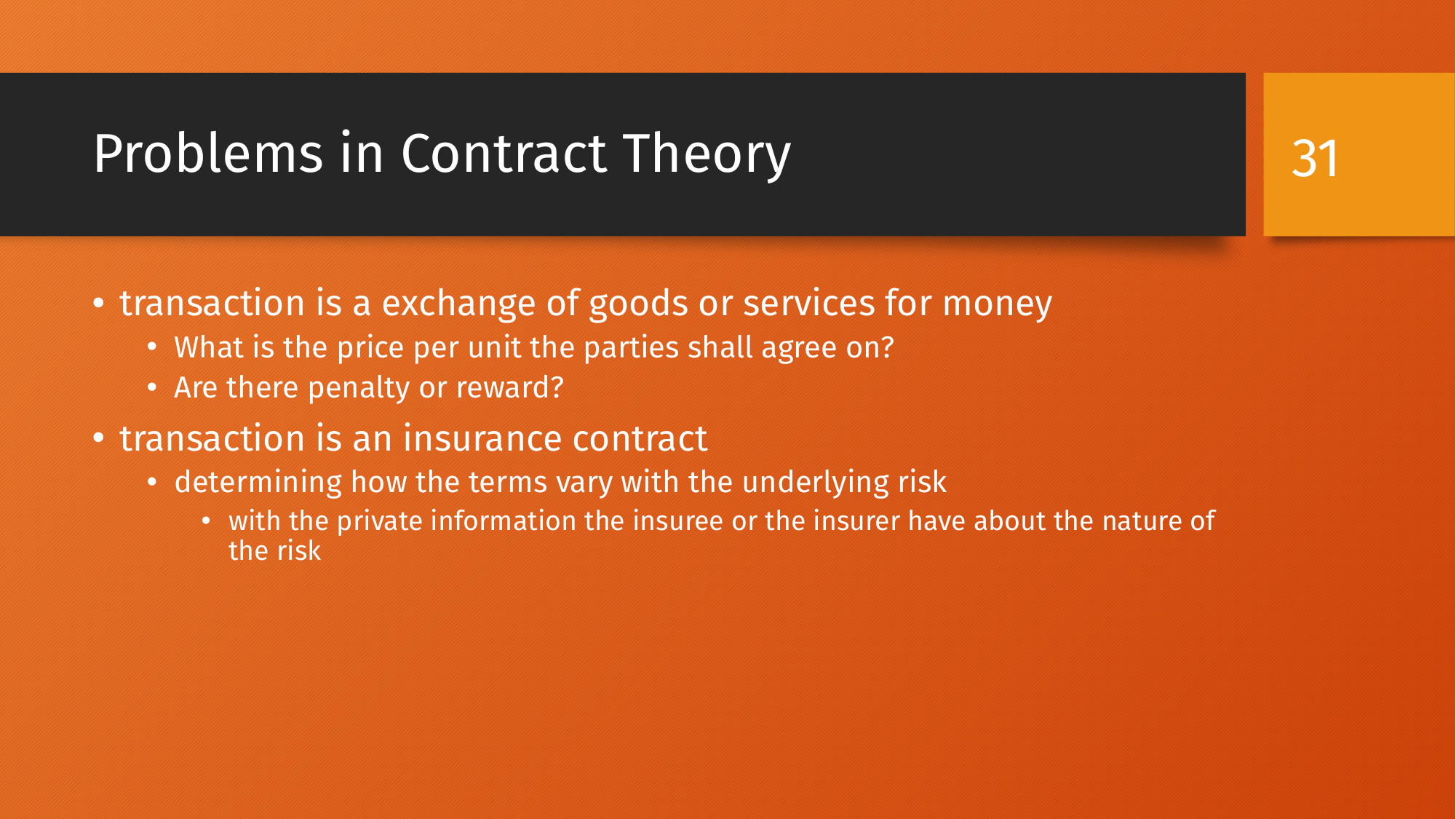

31
# Problems in Contract Theory
transaction is a exchange of goods or services for money
What is the price per unit the parties shall agree on?
Are there penalty or reward?
transaction is an insurance contract
determining how the terms vary with the underlying risk
with the private information the insuree or the insurer have about the nature of the risk